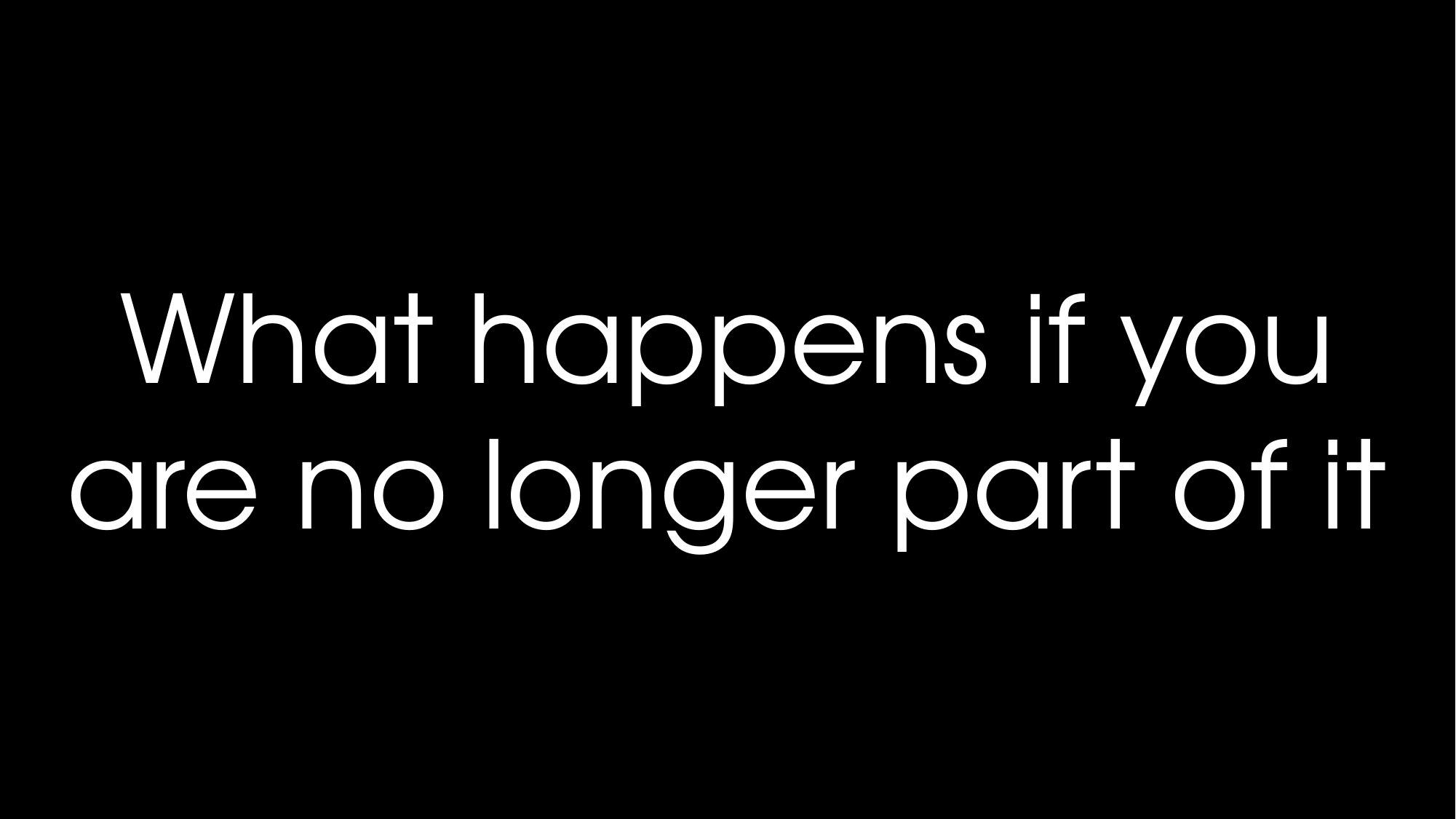

What happens if you are no longer part of it